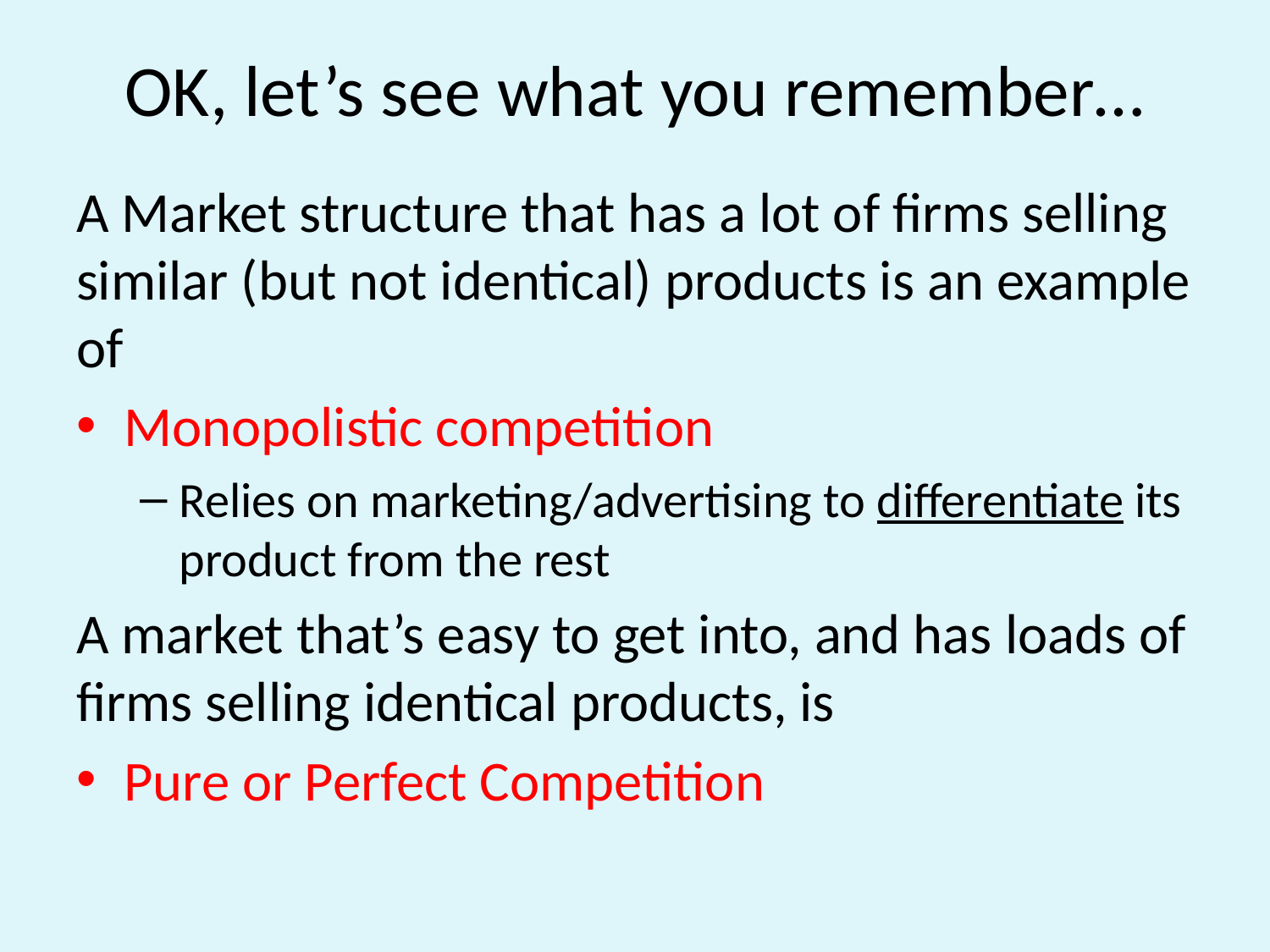

# OK, let’s see what you remember…
A Market structure that has a lot of firms selling similar (but not identical) products is an example of
Monopolistic competition
Relies on marketing/advertising to differentiate its product from the rest
A market that’s easy to get into, and has loads of firms selling identical products, is
Pure or Perfect Competition